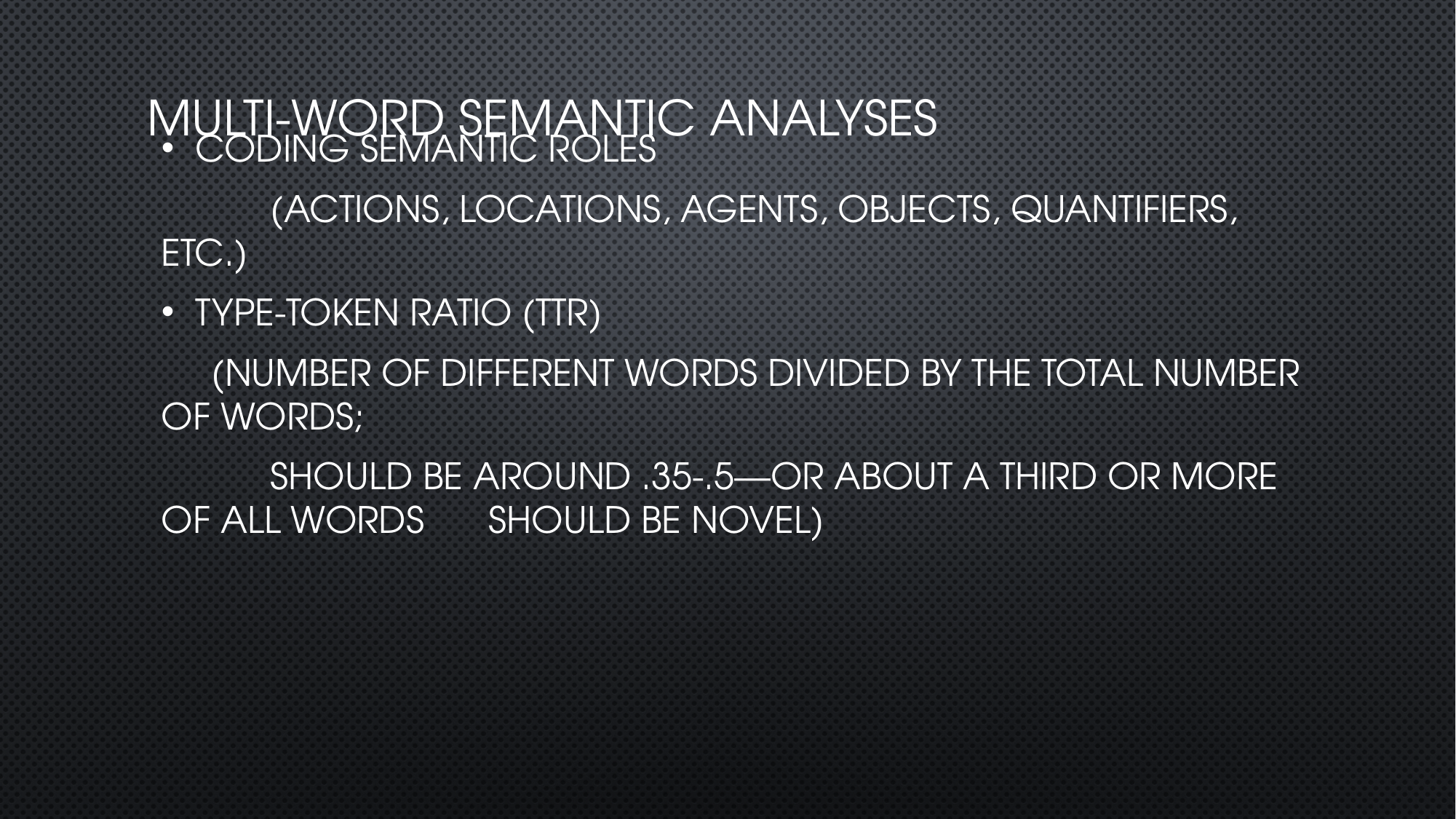

# Multi-Word Semantic Analyses
Coding semantic roles
 	(actions, locations, agents, objects, quantifiers, etc.)
Type-Token Ratio (TTR)
     (number of different words divided by the total number of words;
	should be around .35-.5—or about a third or more of all words 	should be novel)